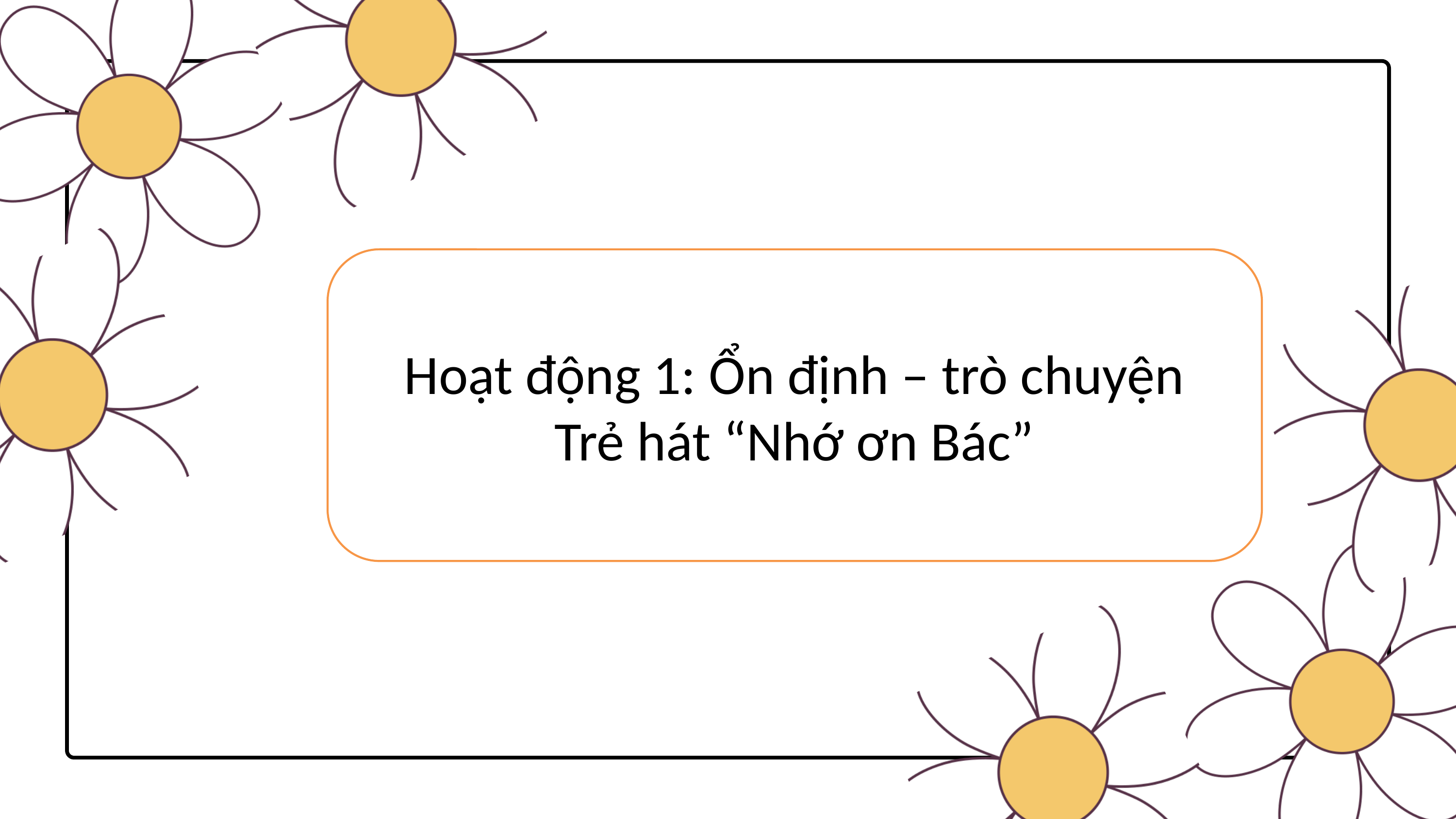

Hoạt động 1: Ổn định – trò chuyện
Trẻ hát “Nhớ ơn Bác”